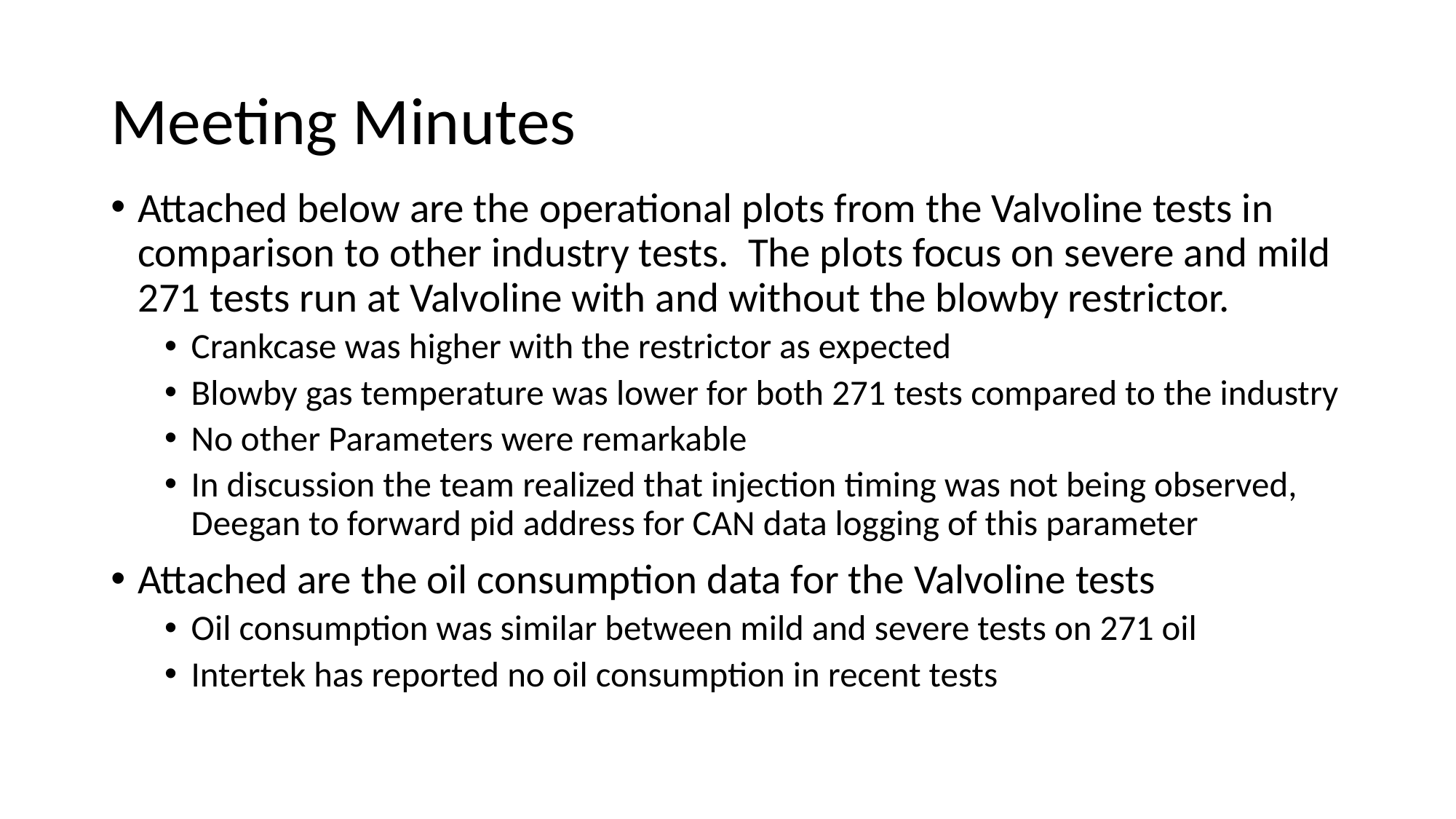

# Meeting Minutes
Attached below are the operational plots from the Valvoline tests in comparison to other industry tests.  The plots focus on severe and mild 271 tests run at Valvoline with and without the blowby restrictor.
Crankcase was higher with the restrictor as expected
Blowby gas temperature was lower for both 271 tests compared to the industry
No other Parameters were remarkable
In discussion the team realized that injection timing was not being observed, Deegan to forward pid address for CAN data logging of this parameter
Attached are the oil consumption data for the Valvoline tests
Oil consumption was similar between mild and severe tests on 271 oil
Intertek has reported no oil consumption in recent tests